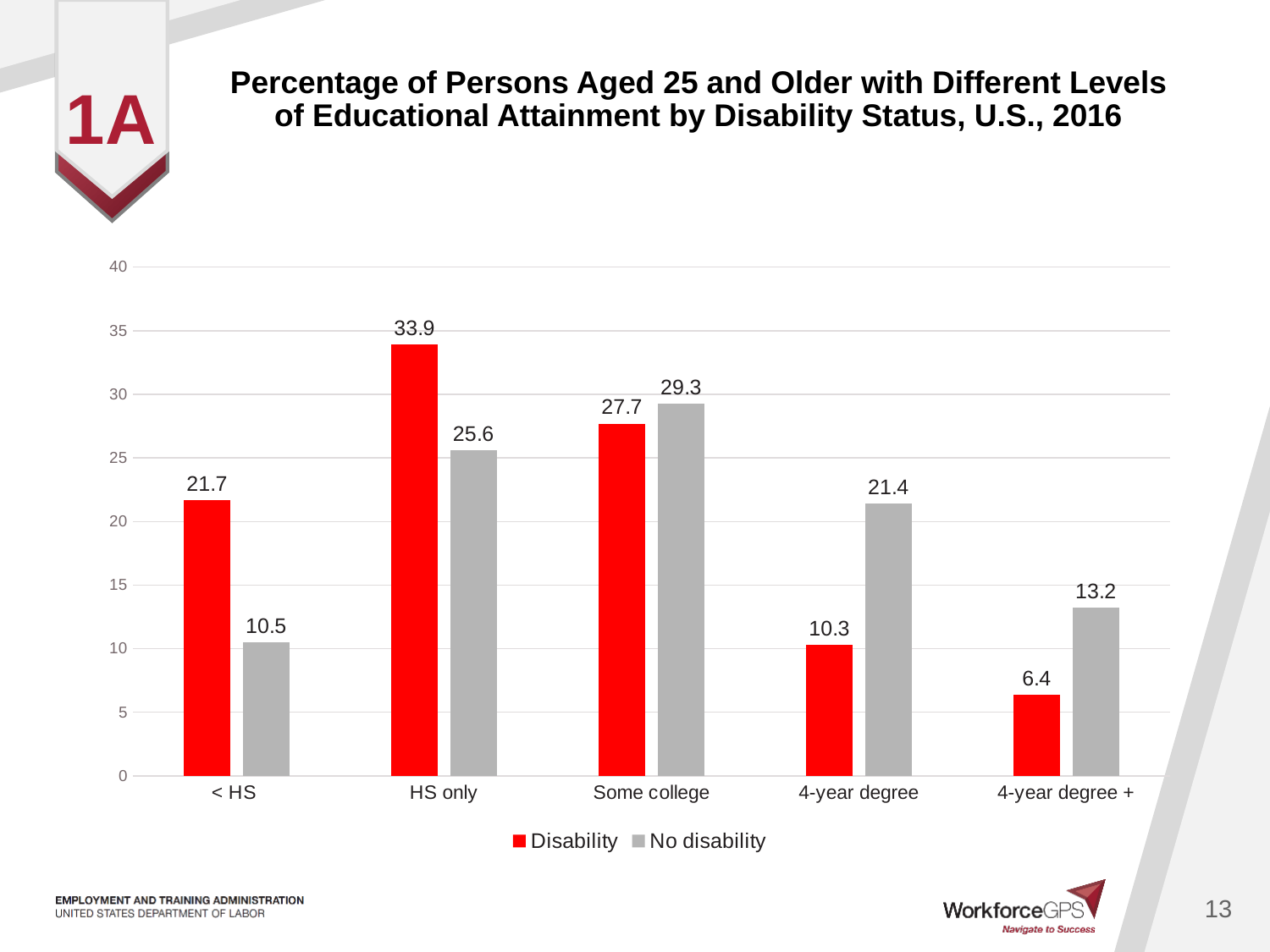

# Percentage of Persons Aged 25 and Older with Different Levels of Educational Attainment by Disability Status, U.S., 2016
1a

### Chart

| Category | Disability | No disability |
|---|---|---|
| < HS  | 21.7 | 10.5 |
| HS only | 33.9 | 25.6 |
| Some college | 27.700000000000003 | 29.299999999999997 |
| 4-year degree | 10.3 | 21.4 |
| 4-year degree + | 6.4 | 13.2 |
13